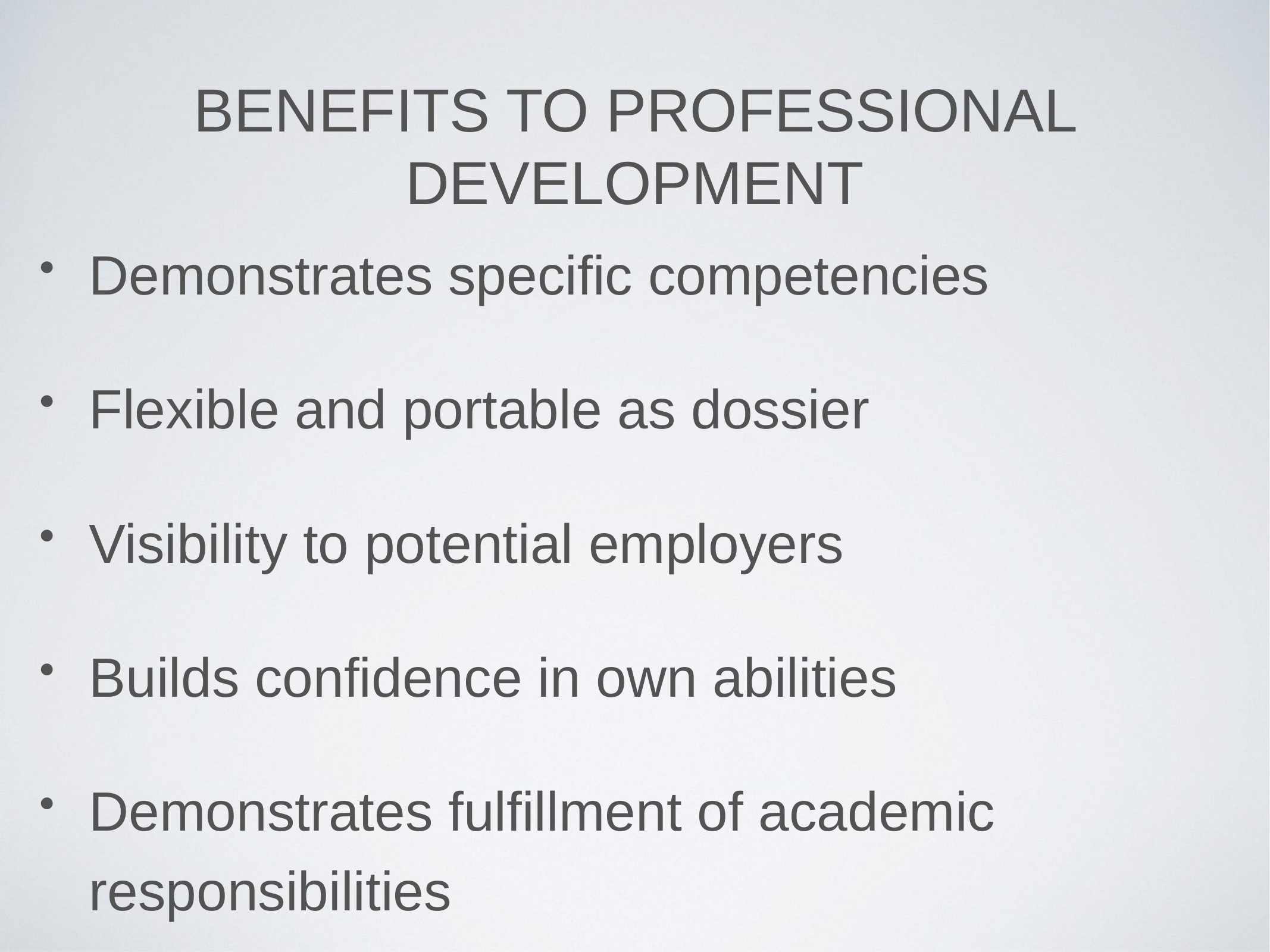

# Benefits to Professional Development
Demonstrates specific competencies
Flexible and portable as dossier
Visibility to potential employers
Builds confidence in own abilities
Demonstrates fulfillment of academic responsibilities